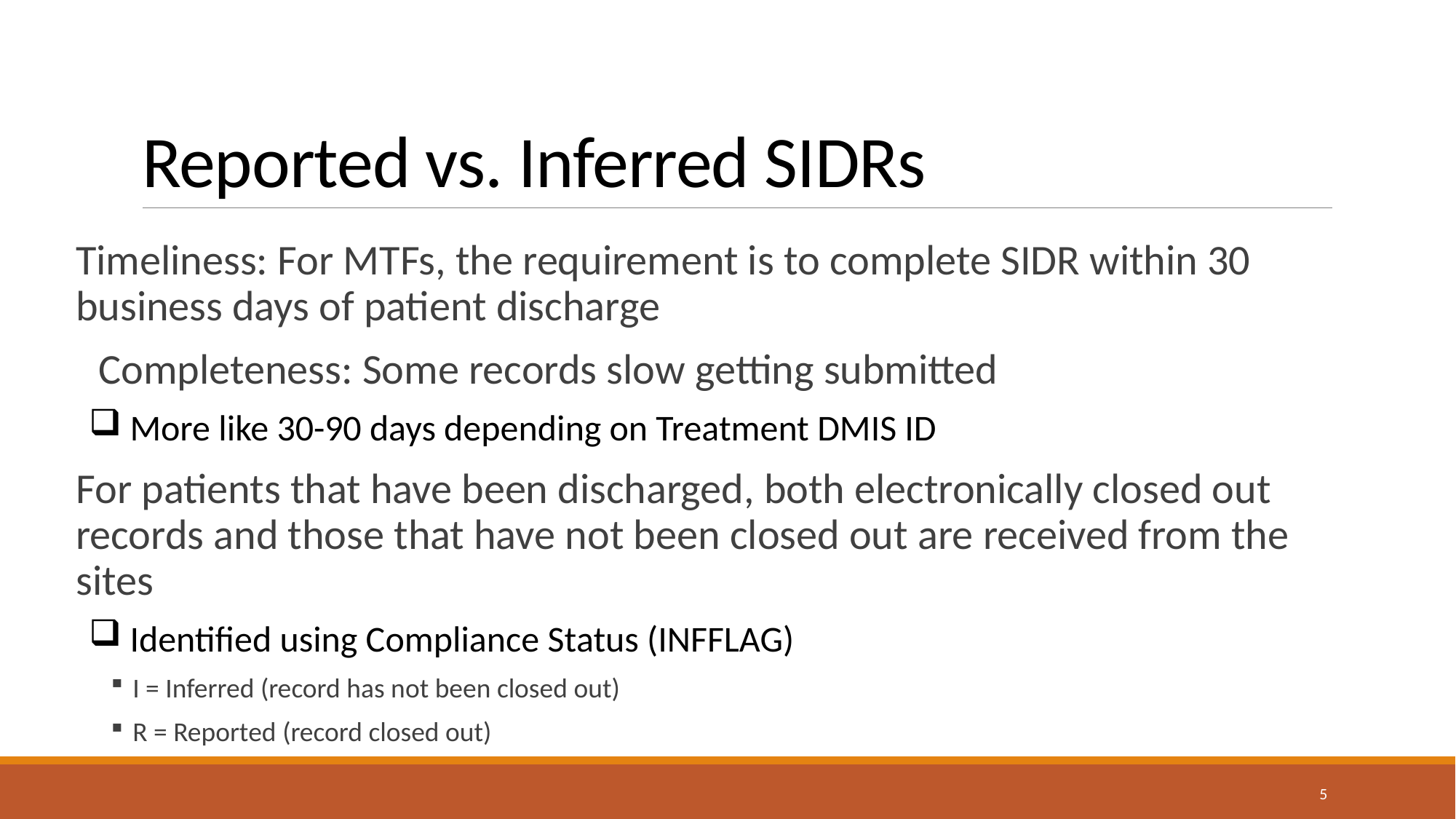

# Reported vs. Inferred SIDRs
Timeliness: For MTFs, the requirement is to complete SIDR within 30 business days of patient discharge
Completeness: Some records slow getting submitted
 More like 30-90 days depending on Treatment DMIS ID
For patients that have been discharged, both electronically closed out records and those that have not been closed out are received from the sites
 Identified using Compliance Status (INFFLAG)
I = Inferred (record has not been closed out)
R = Reported (record closed out)

5